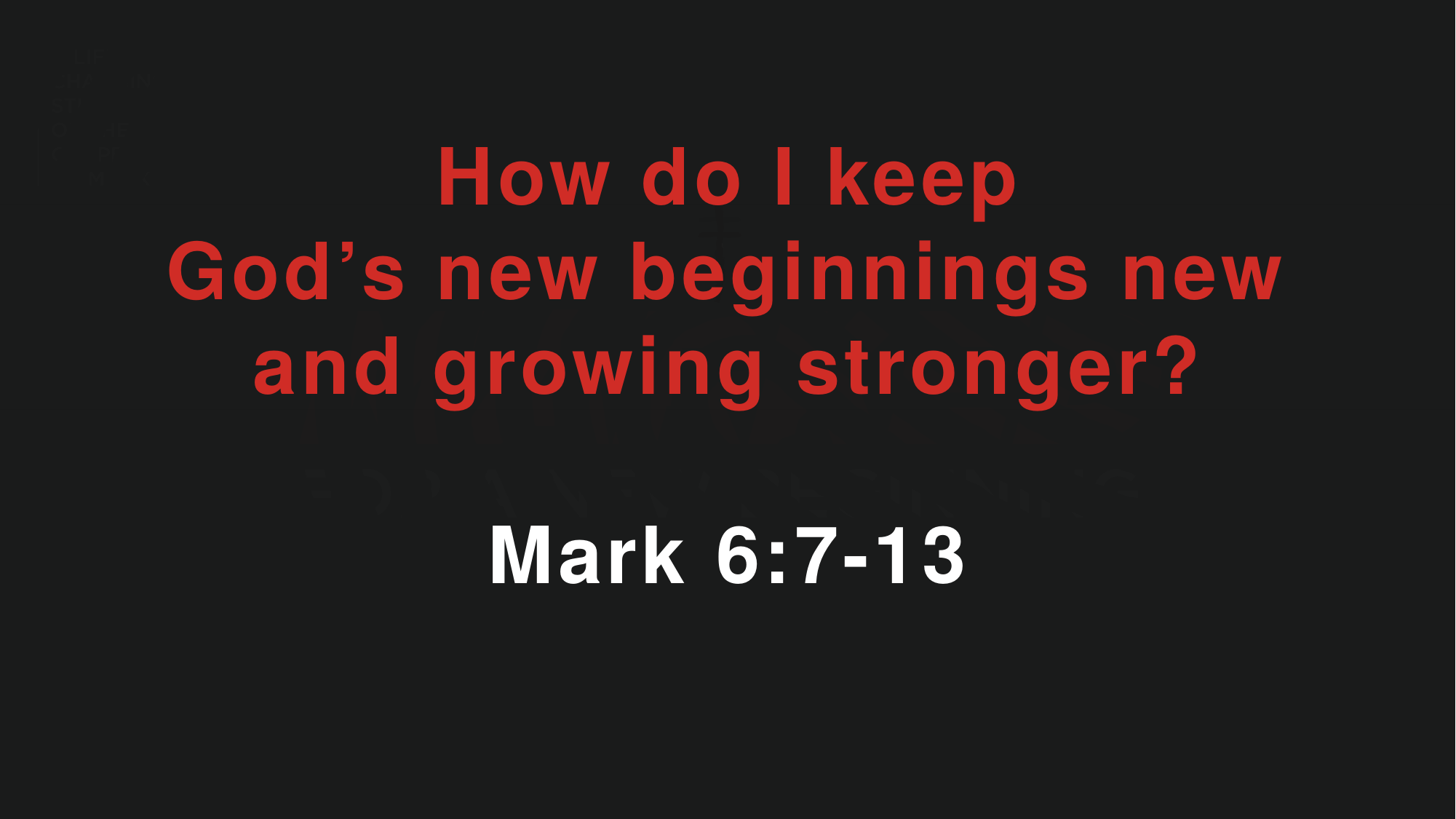

How do I keep
God’s new beginnings new and growing stronger?

Mark 6:7-13